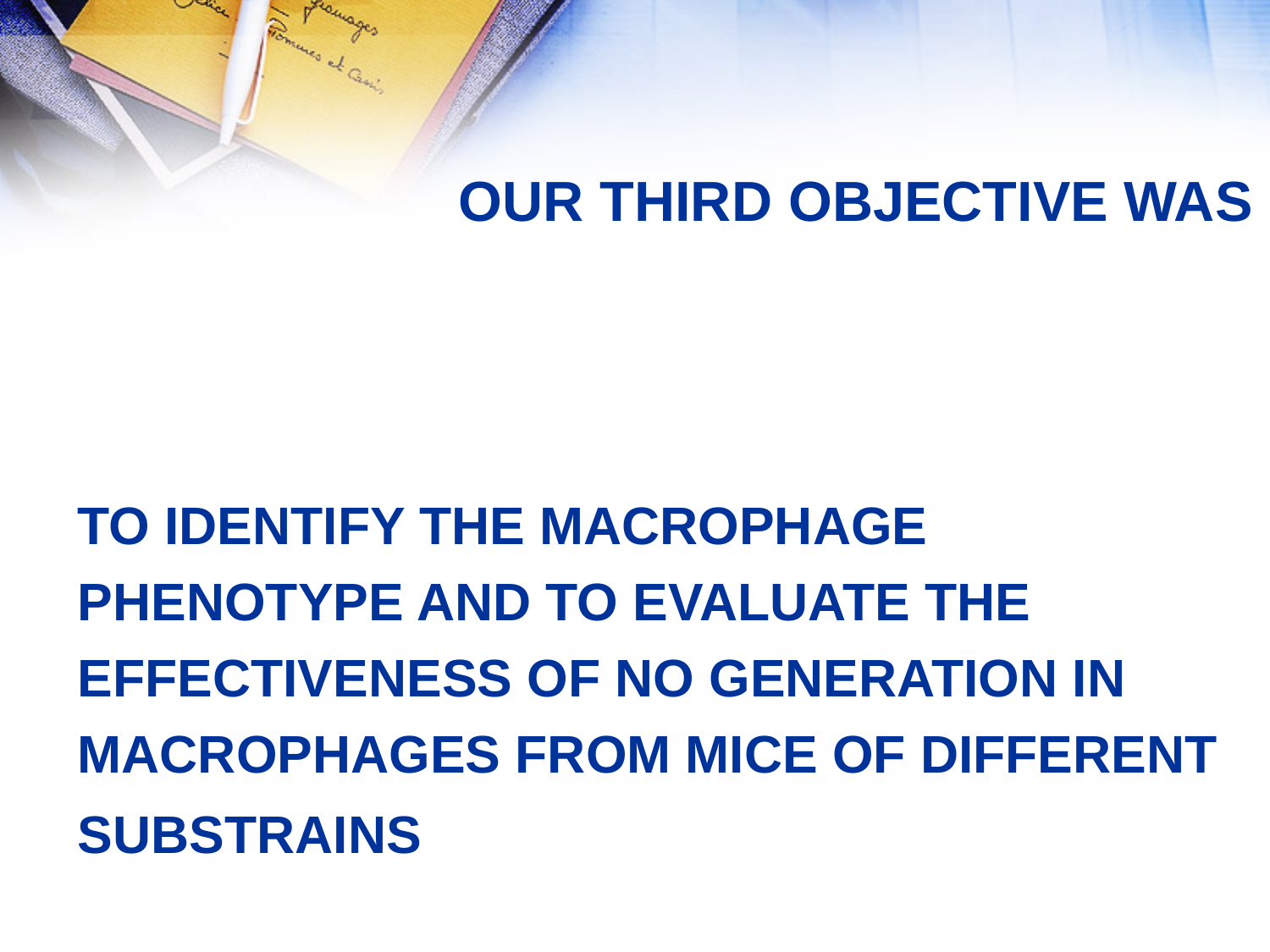

# Our third objective was to identify the macrophage phenotype and to evaluate the effectiveness of NO generation in macrophages from mice of different substrains